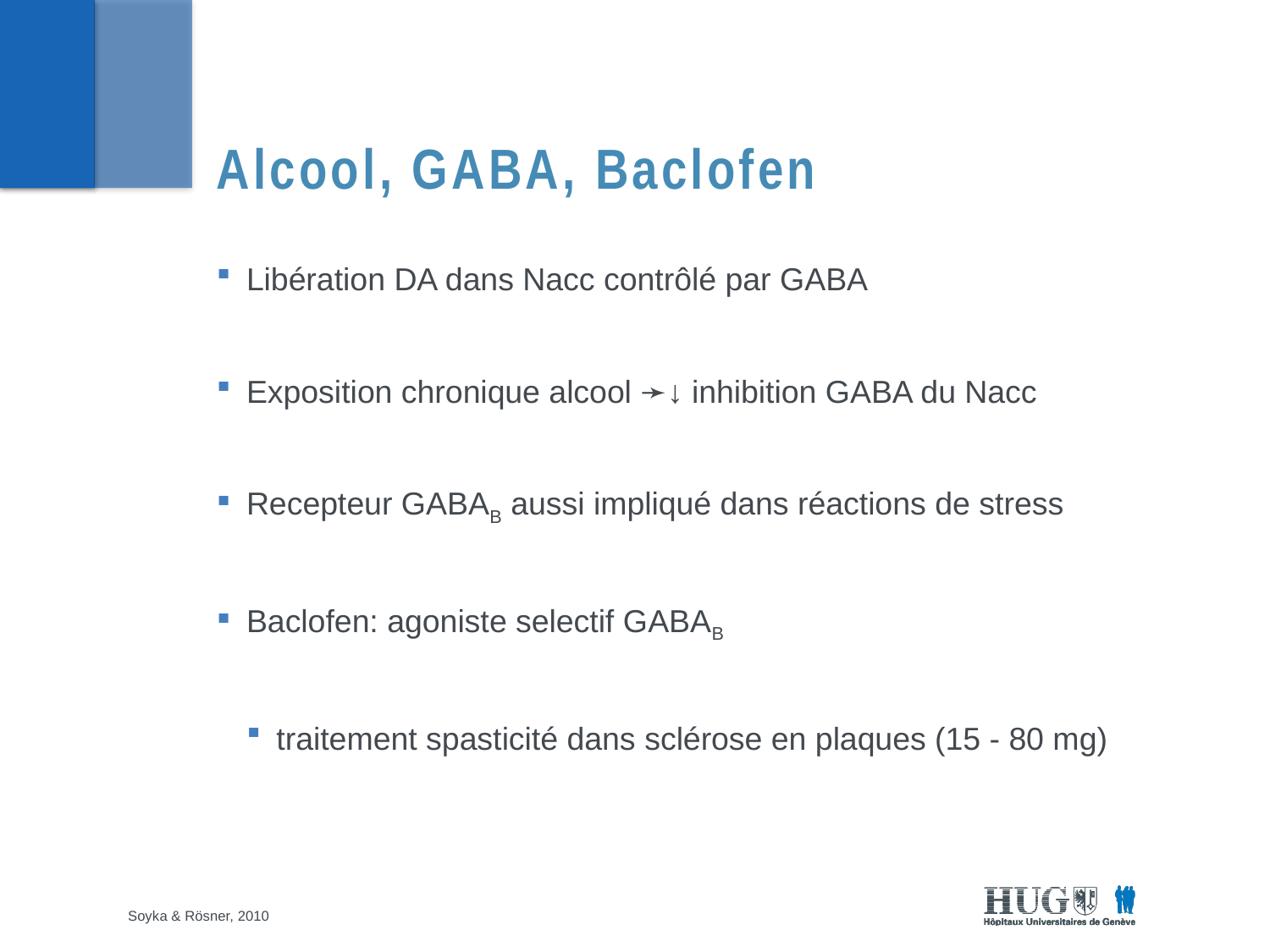

# Alcool, GABA, Baclofen
Libération DA dans Nacc contrôlé par GABA
Exposition chronique alcool ➛↓ inhibition GABA du Nacc
Recepteur GABAB aussi impliqué dans réactions de stress
Baclofen: agoniste selectif GABAB
traitement spasticité dans sclérose en plaques (15 - 80 mg)
Soyka & Rösner, 2010